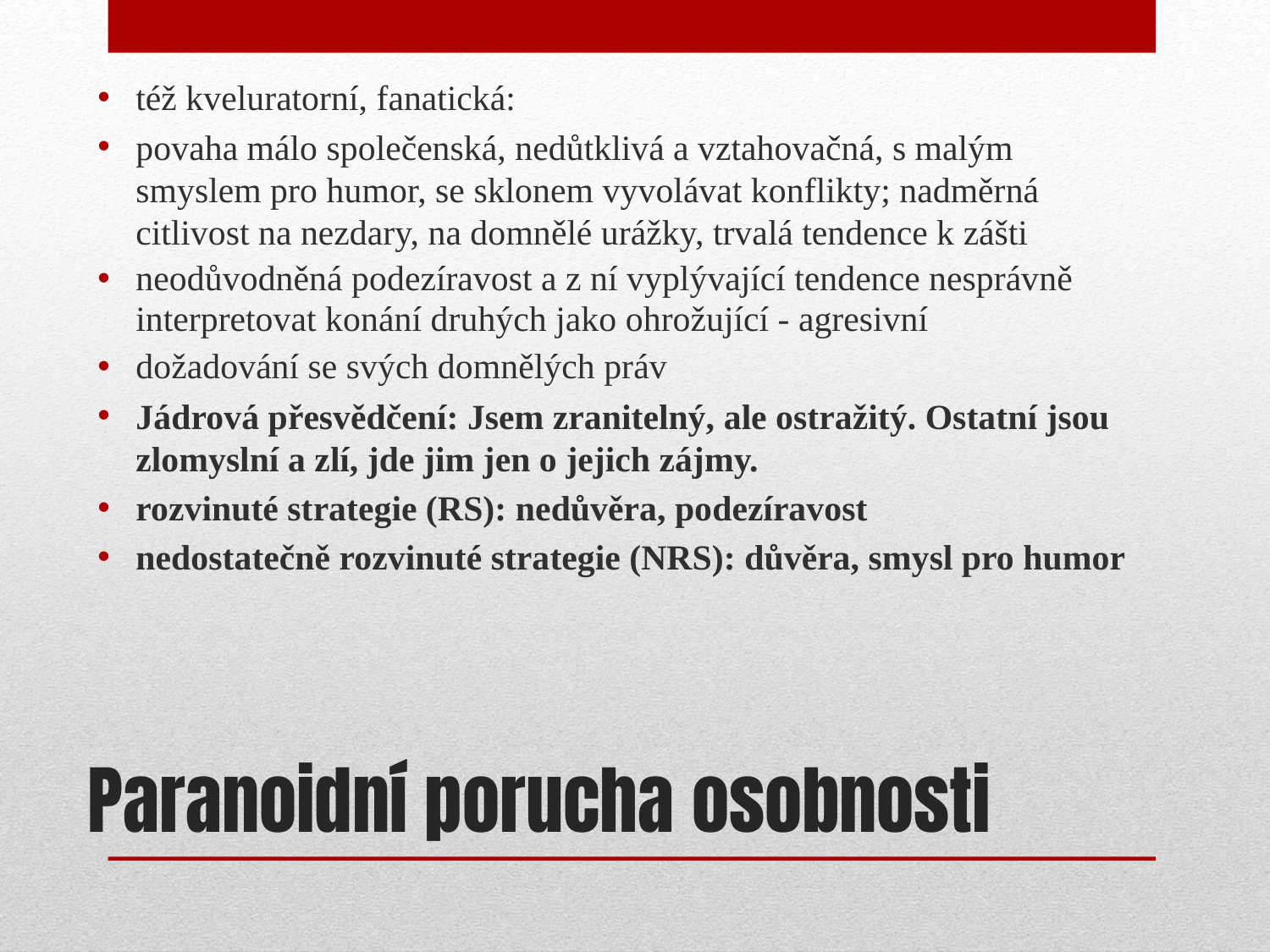

též kveluratorní, fanatická:
povaha málo společenská, nedůtklivá a vztahovačná, s malým smyslem pro humor, se sklonem vyvolávat konflikty; nadměrná citlivost na nezdary, na domnělé urážky, trvalá tendence k zášti
neodůvodněná podezíravost a z ní vyplývající tendence nesprávně interpretovat konání druhých jako ohrožující - agresivní
dožadování se svých domnělých práv
Jádrová přesvědčení: Jsem zranitelný, ale ostražitý. Ostatní jsou zlomyslní a zlí, jde jim jen o jejich zájmy.
rozvinuté strategie (RS): nedůvěra, podezíravost
nedostatečně rozvinuté strategie (NRS): důvěra, smysl pro humor

# Paranoidní porucha osobnosti